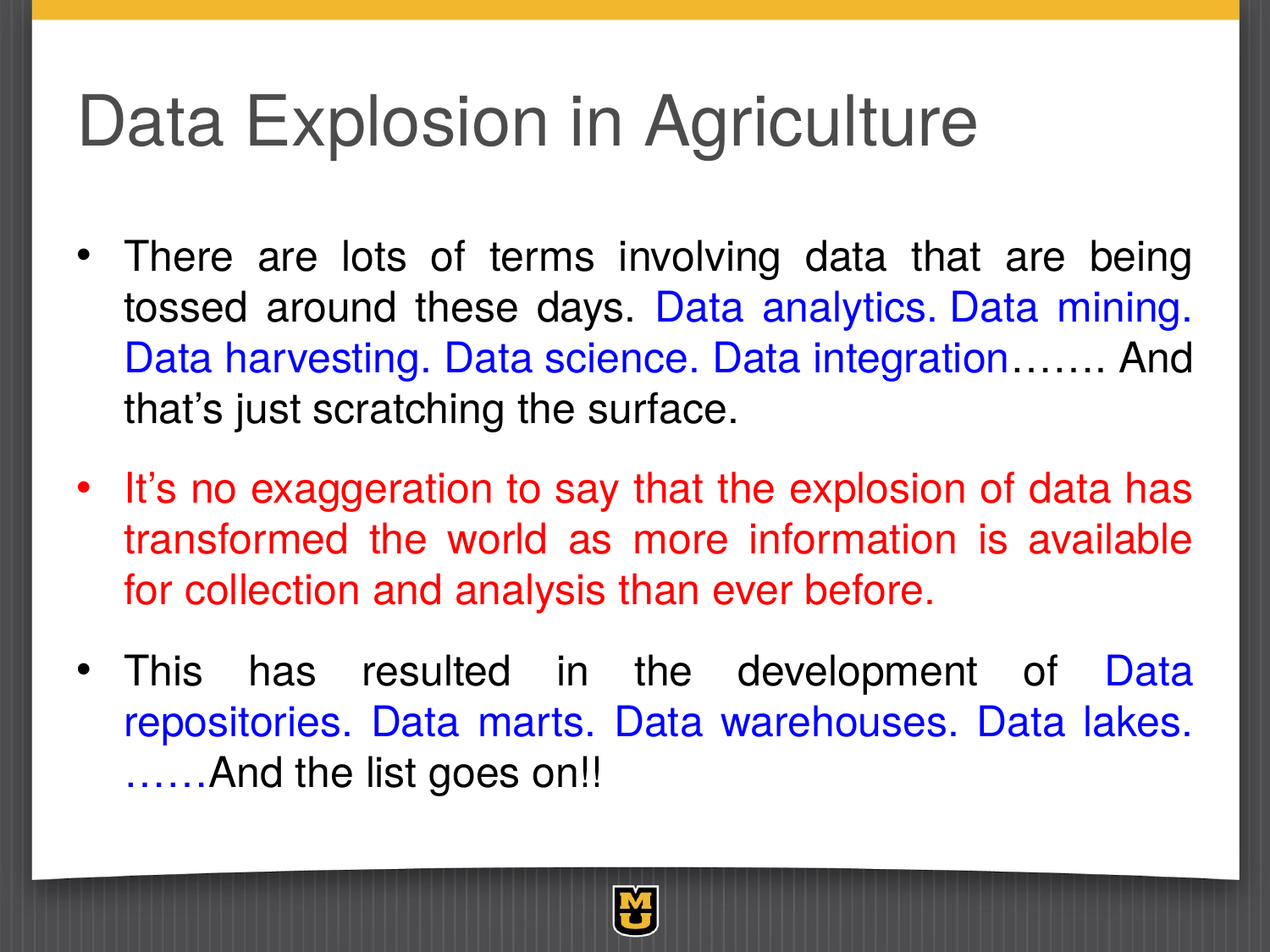

# Data Explosion in Agriculture
There are lots of terms involving data that are being tossed around these days. Data analytics. Data mining. Data harvesting. Data science. Data integration……. And that’s just scratching the surface.
It’s no exaggeration to say that the explosion of data has transformed the world as more information is available for collection and analysis than ever before.
This has resulted in the development of Data repositories. Data marts. Data warehouses. Data lakes.……And the list goes on!!